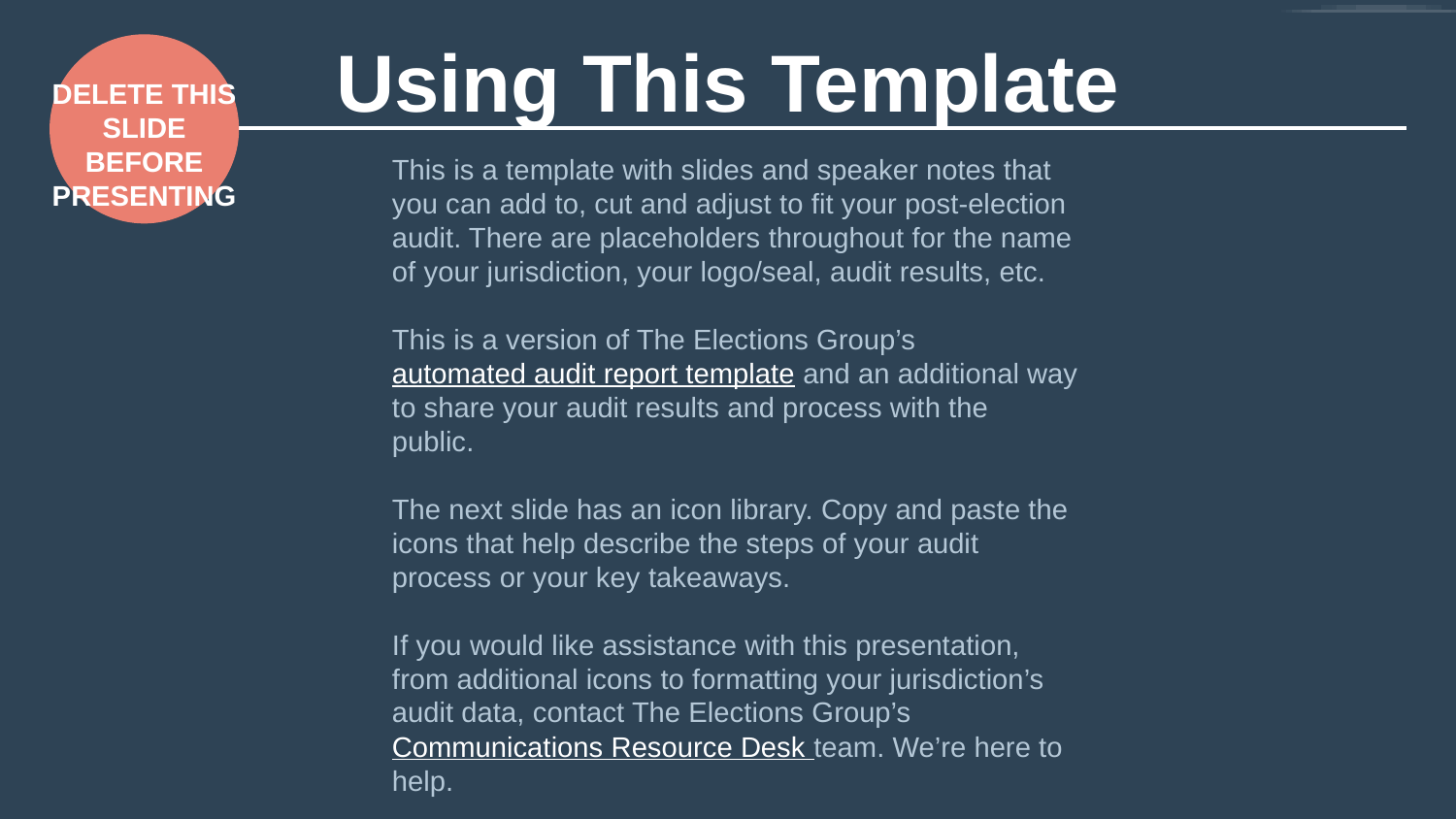

Using This Template

DELETE THIS SLIDE BEFORE PRESENTING
This is a template with slides and speaker notes that you can add to, cut and adjust to fit your post-election audit. There are placeholders throughout for the name of your jurisdiction, your logo/seal, audit results, etc.

This is a version of The Elections Group’s automated audit report template and an additional way to share your audit results and process with the public.

The next slide has an icon library. Copy and paste the icons that help describe the steps of your audit process or your key takeaways.

If you would like assistance with this presentation, from additional icons to formatting your jurisdiction’s audit data, contact The Elections Group’s Communications Resource Desk team. We’re here to help.